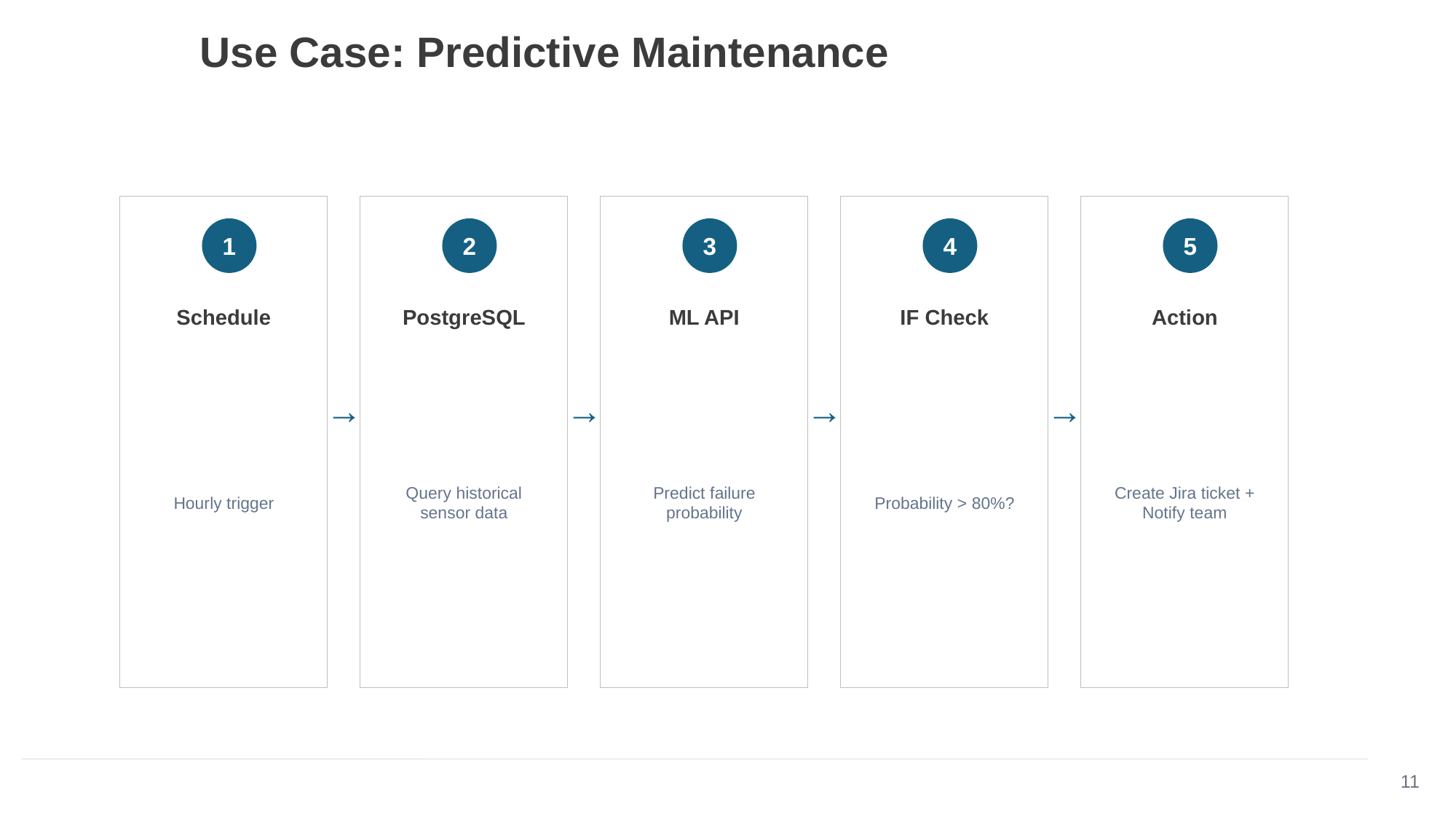

Use Case: Predictive Maintenance

1

2

3

4

5
Schedule
PostgreSQL
ML API
IF Check
Action
Hourly trigger
Query historical sensor data
Predict failure probability
Probability > 80%?
Create Jira ticket + Notify team
→
→
→
→

11